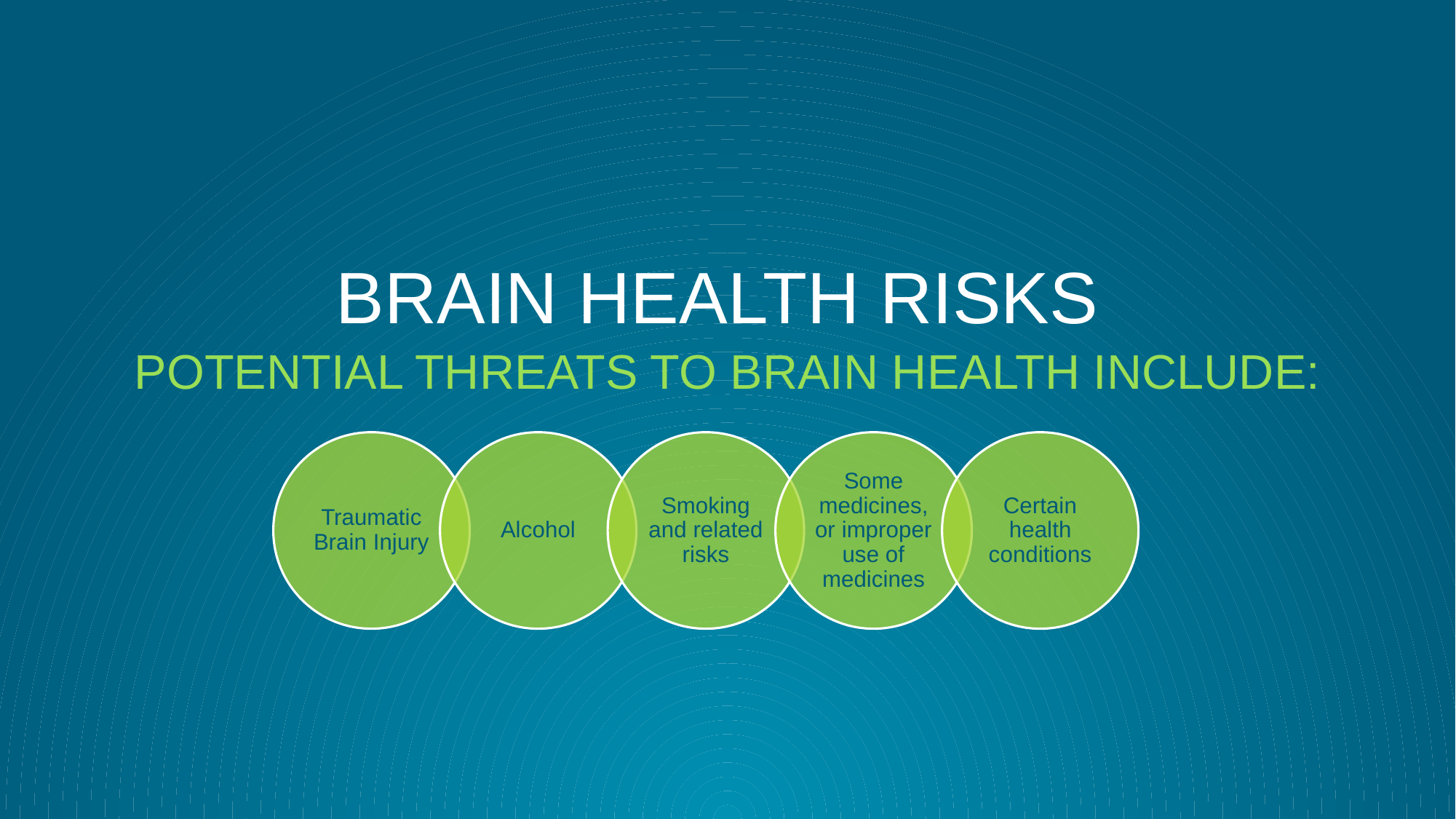

# Brain Health Risks
POTENTIAL THREATS TO BRAIN HEALTH INCLUDE:
Traumatic Brain Injury
Alcohol
Smoking and related risks
Some medicines, or improper use of medicines
Certain health conditions